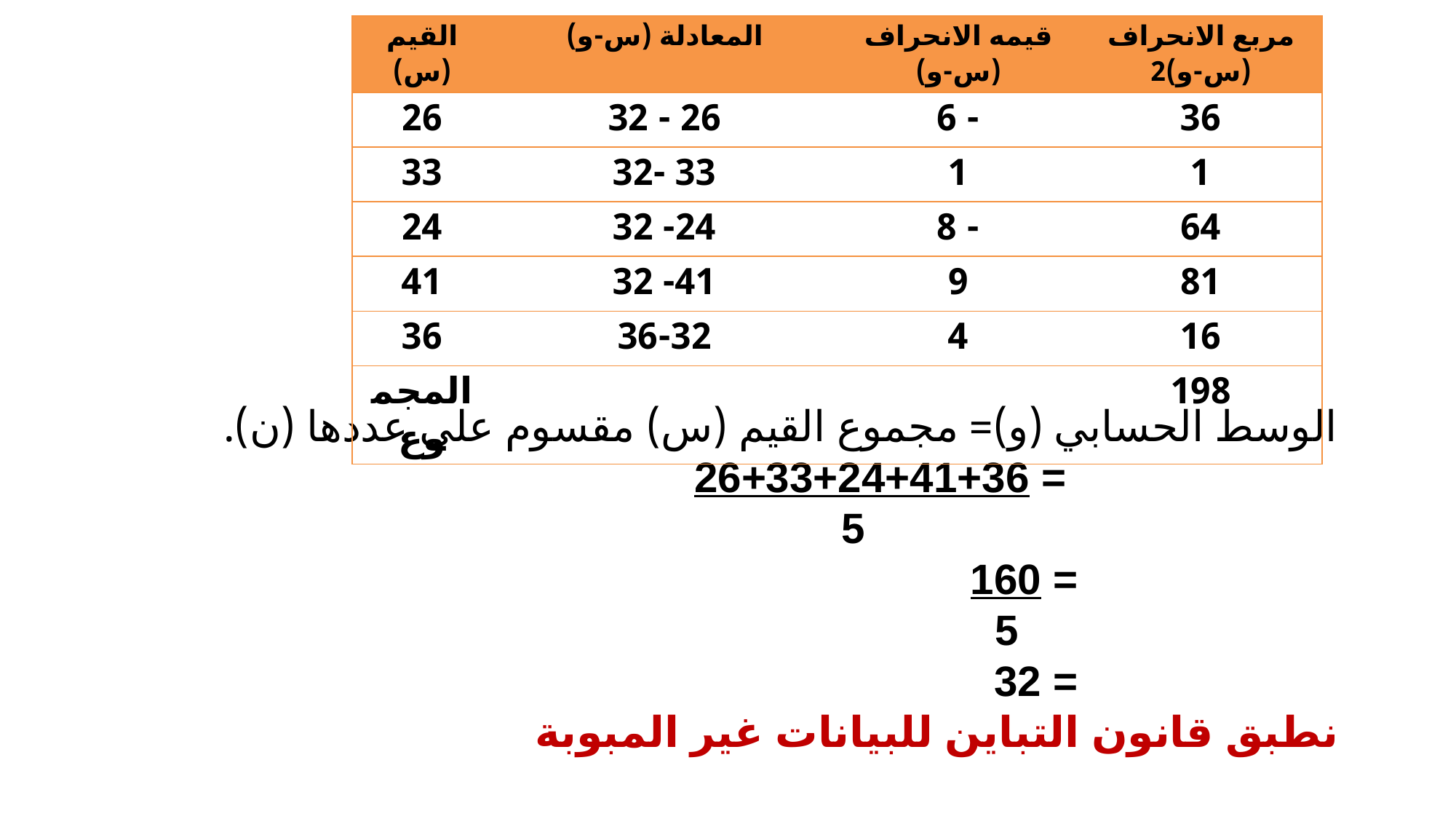

| القيم (س) | المعادلة (س-و) | قيمه الانحراف (س-و) | مربع الانحراف (س-و)2 |
| --- | --- | --- | --- |
| 26 | 26 - 32 | - 6 | 36 |
| 33 | 33 -32 | 1 | 1 |
| 24 | 24- 32 | - 8 | 64 |
| 41 | 41- 32 | 9 | 81 |
| 36 | 36-32 | 4 | 16 |
| المجموع |  |  | 198 |

الوسط الحسابي (و)= مجموع القيم (س) مقسوم على عددها (ن).
                       = 26+33+24+41+36
                                        5
                      = 160
                           5
                      = 32
نطبق قانون التباين للبيانات غير المبوبة